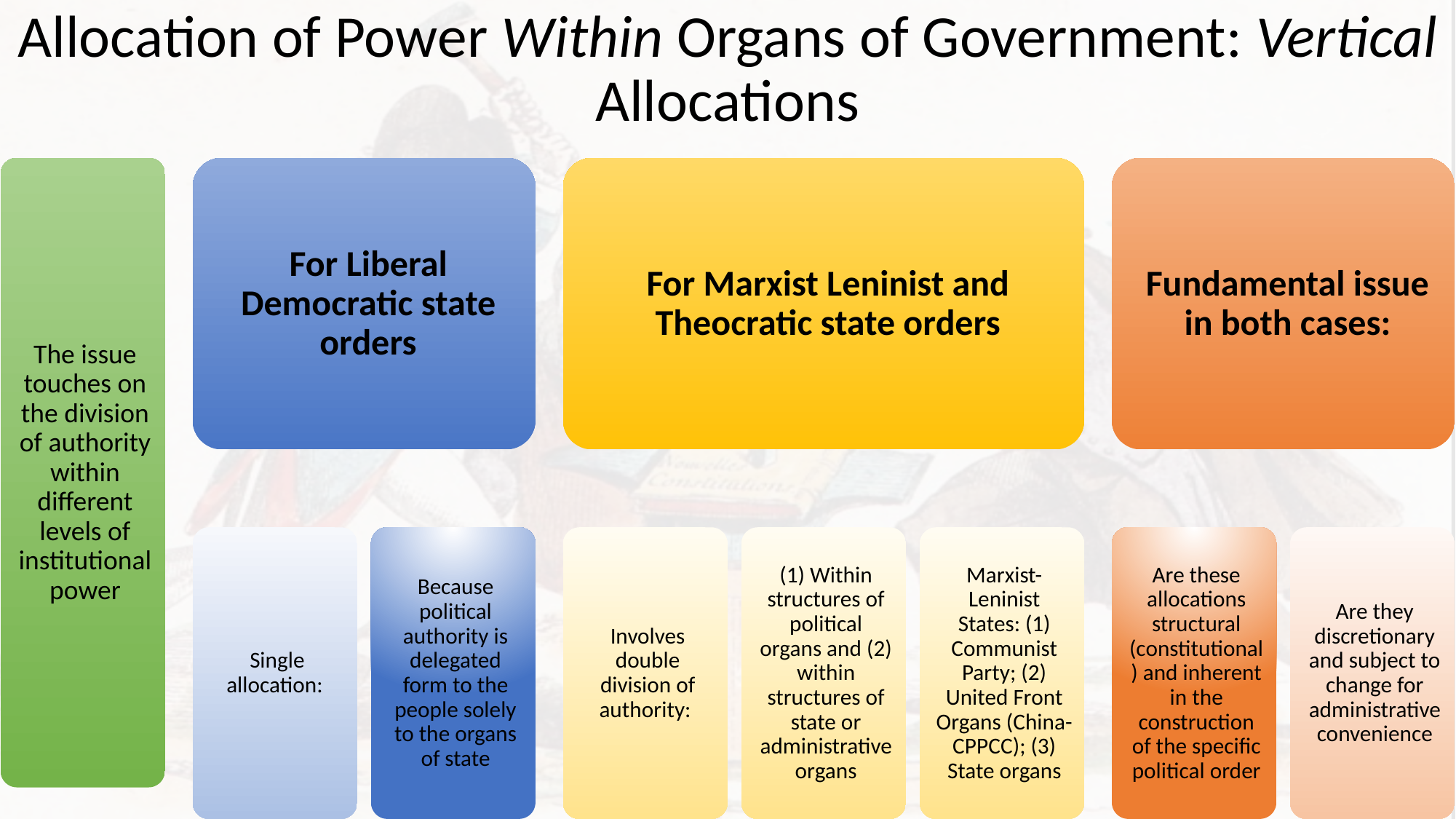

# Allocation of Power Within Organs of Government: Vertical Allocations
The issue touches on the division of authority within different levels of institutional power
For Liberal Democratic state orders
Single allocation:
Because political authority is delegated form to the people solely to the organs of state
For Marxist Leninist and Theocratic state orders
Involves double division of authority:
(1) Within structures of political organs and (2) within structures of state or administrative organs
Marxist-Leninist States: (1) Communist Party; (2) United Front Organs (China-CPPCC); (3) State organs
Fundamental issue in both cases:
Are these allocations structural (constitutional) and inherent in the construction of the specific political order
Are they discretionary and subject to change for administrative convenience